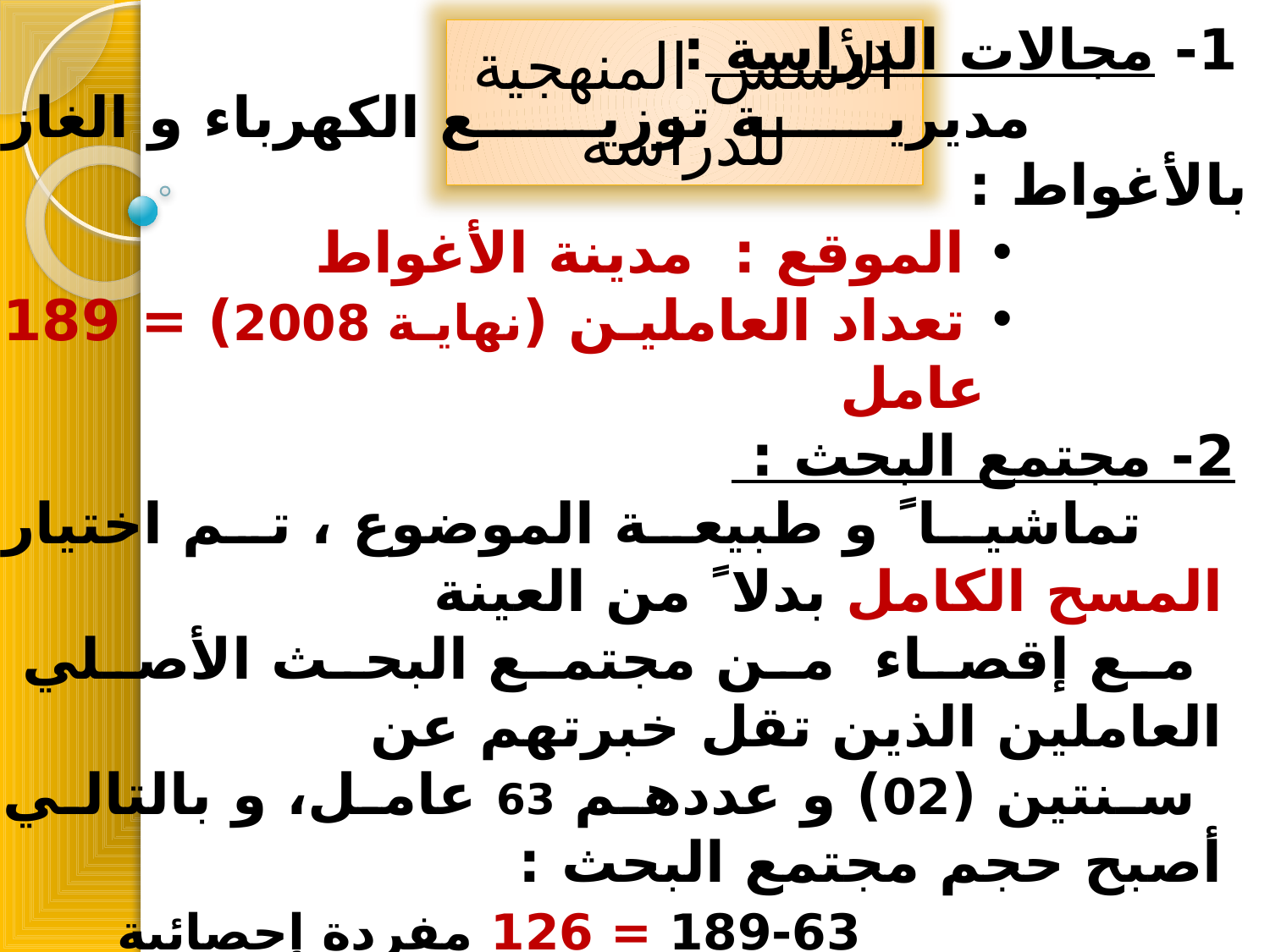

الأسس المنهجية للدراسة
 1- مجالات الدراسة :
           مديرية توزيع الكهرباء و الغاز بالأغواط :
 الموقع :  مدينة الأغواط
 تعداد العاملين (نهاية 2008) = 189 عامل
2- مجتمع البحث :
     تماشيا ً و طبيعة الموضوع ، تم اختيار المسح الكامل بدلا ً من العينة
  مع إقصاء  من مجتمع البحث الأصلي  العاملين الذين تقل خبرتهم عن
  سنتين (02) و عددهم 63 عامل، و بالتالي أصبح حجم مجتمع البحث :
                   189-63 = 126 مفردة إحصائية